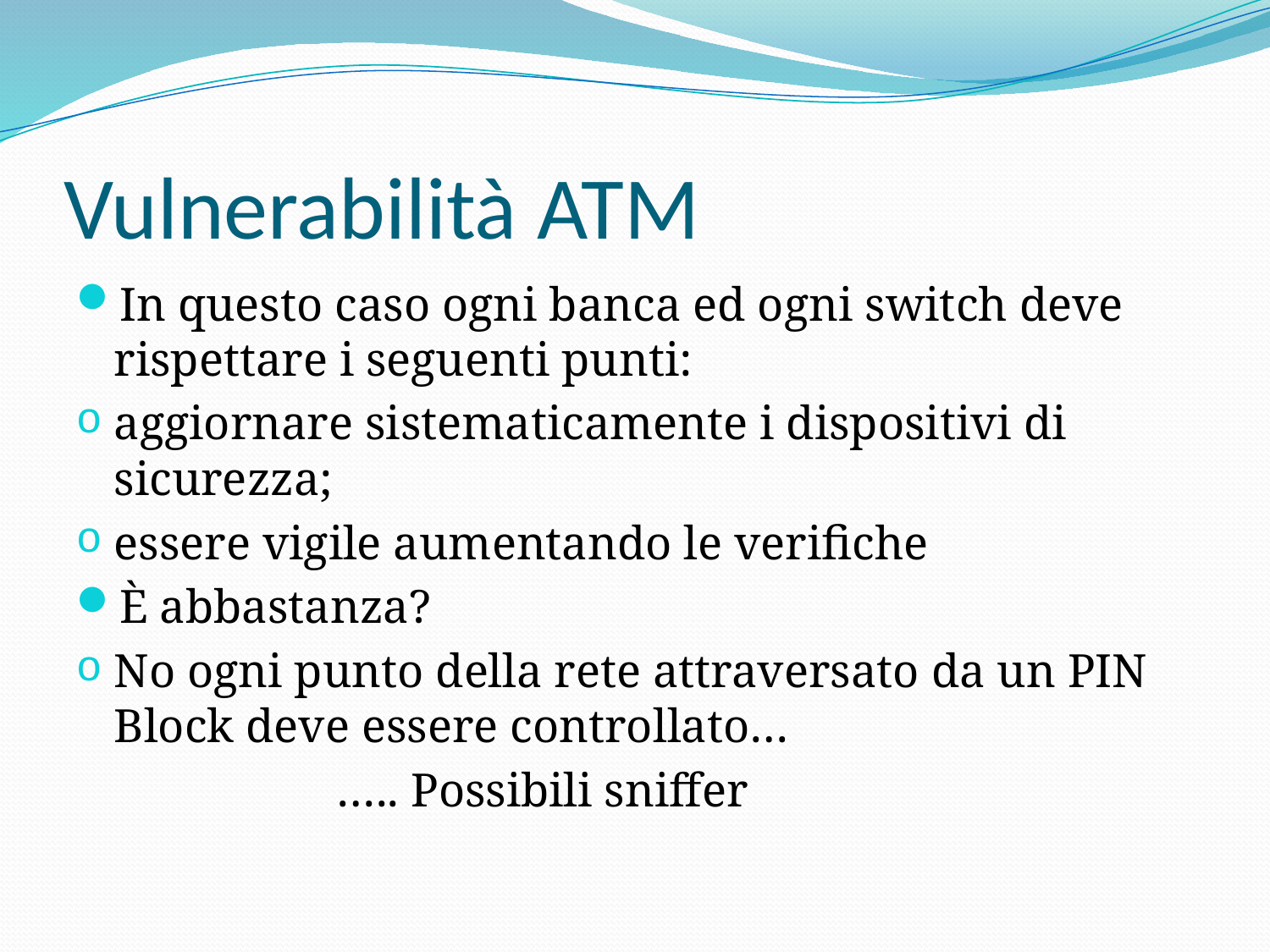

# Vulnerabilità ATM
In questo caso ogni banca ed ogni switch deve rispettare i seguenti punti:
aggiornare sistematicamente i dispositivi di sicurezza;
essere vigile aumentando le verifiche
È abbastanza?
No ogni punto della rete attraversato da un PIN Block deve essere controllato…
                      ….. Possibili sniffer